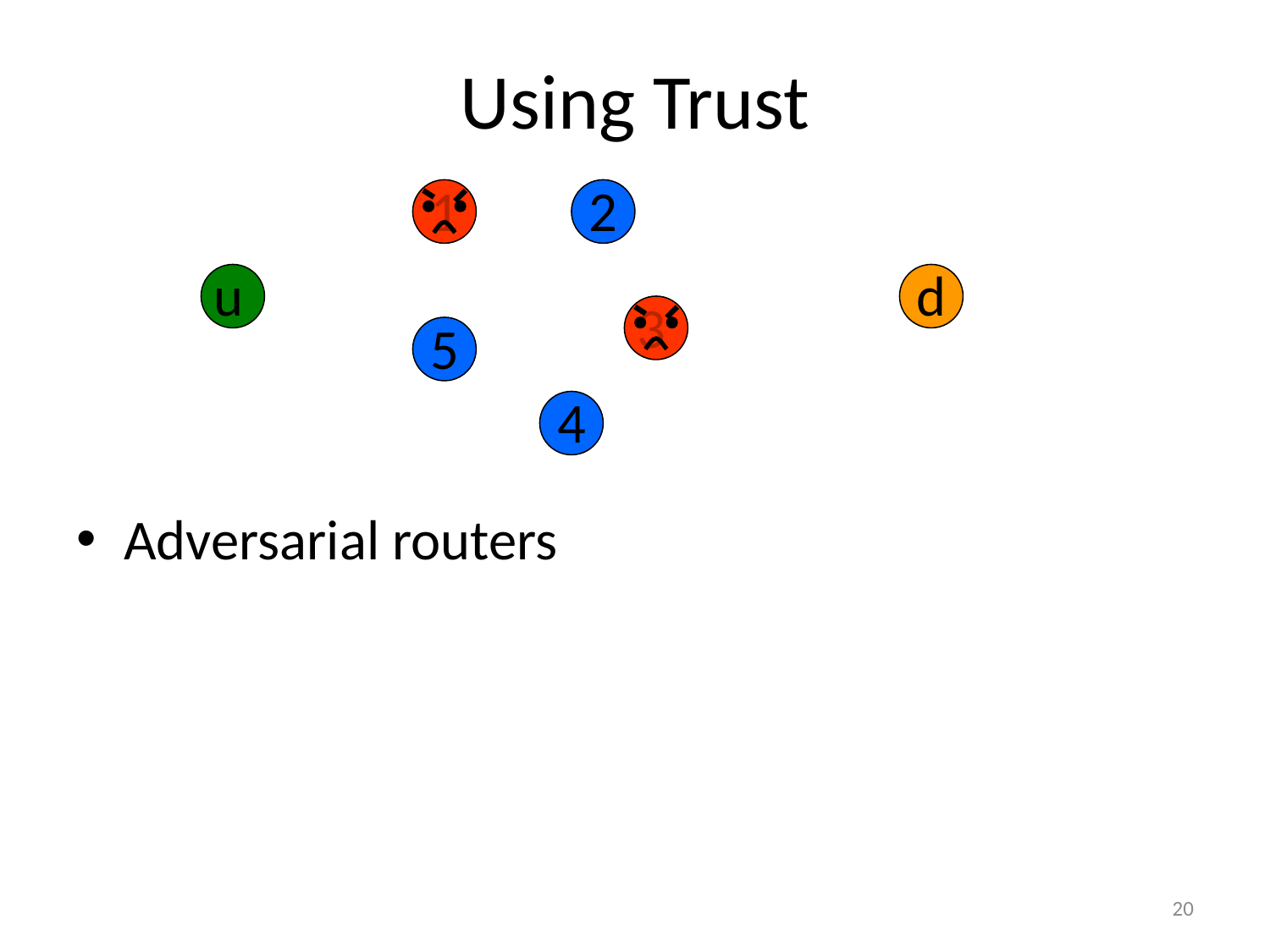

# Using Trust
1
2

u
d

3

5

4

Adversarial routers
20